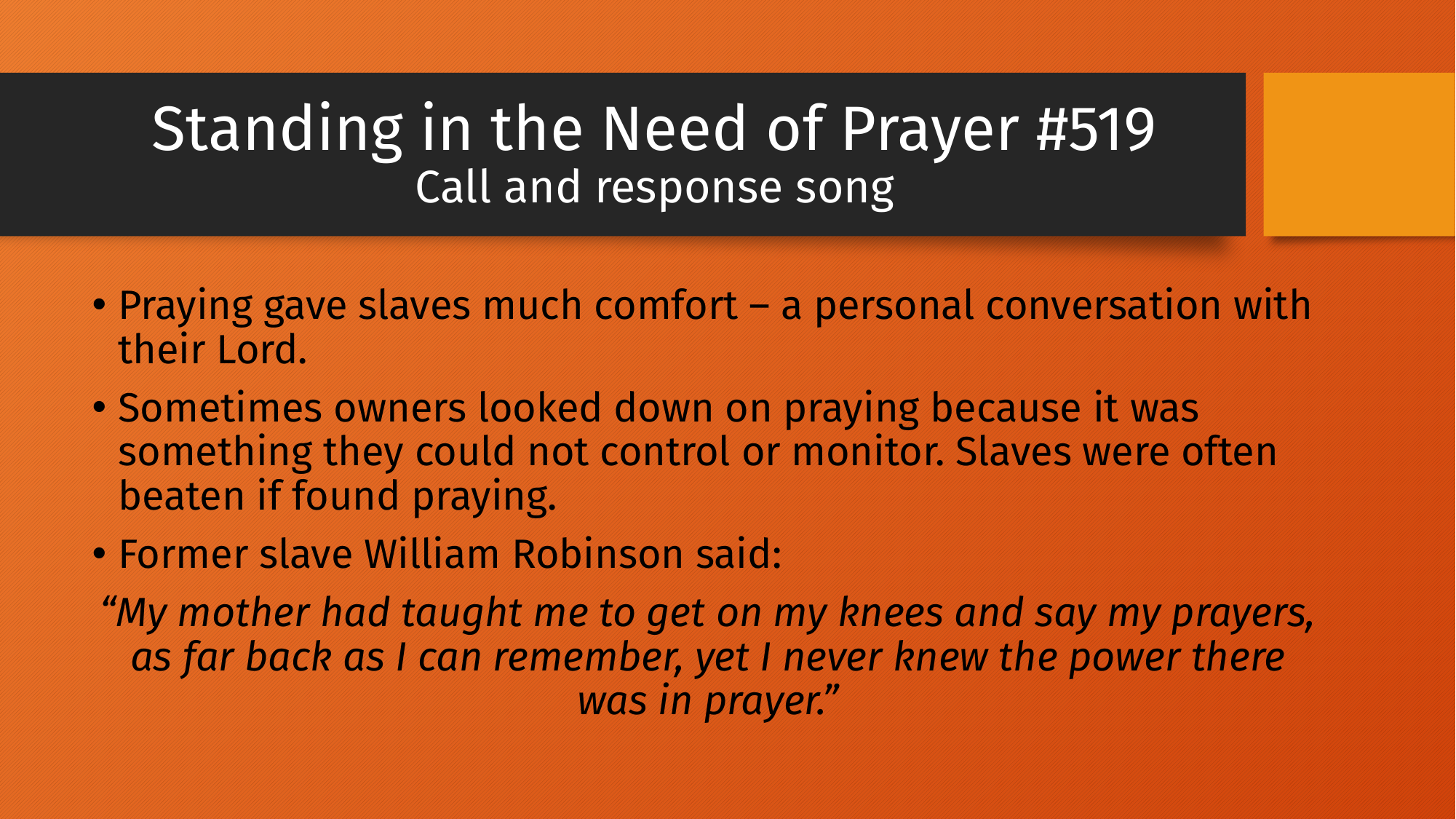

# Standing in the Need of Prayer #519 Call and response song
Praying gave slaves much comfort – a personal conversation with their Lord.
Sometimes owners looked down on praying because it was something they could not control or monitor. Slaves were often beaten if found praying.
Former slave William Robinson said:
“My mother had taught me to get on my knees and say my prayers, as far back as I can remember, yet I never knew the power there was in prayer.”